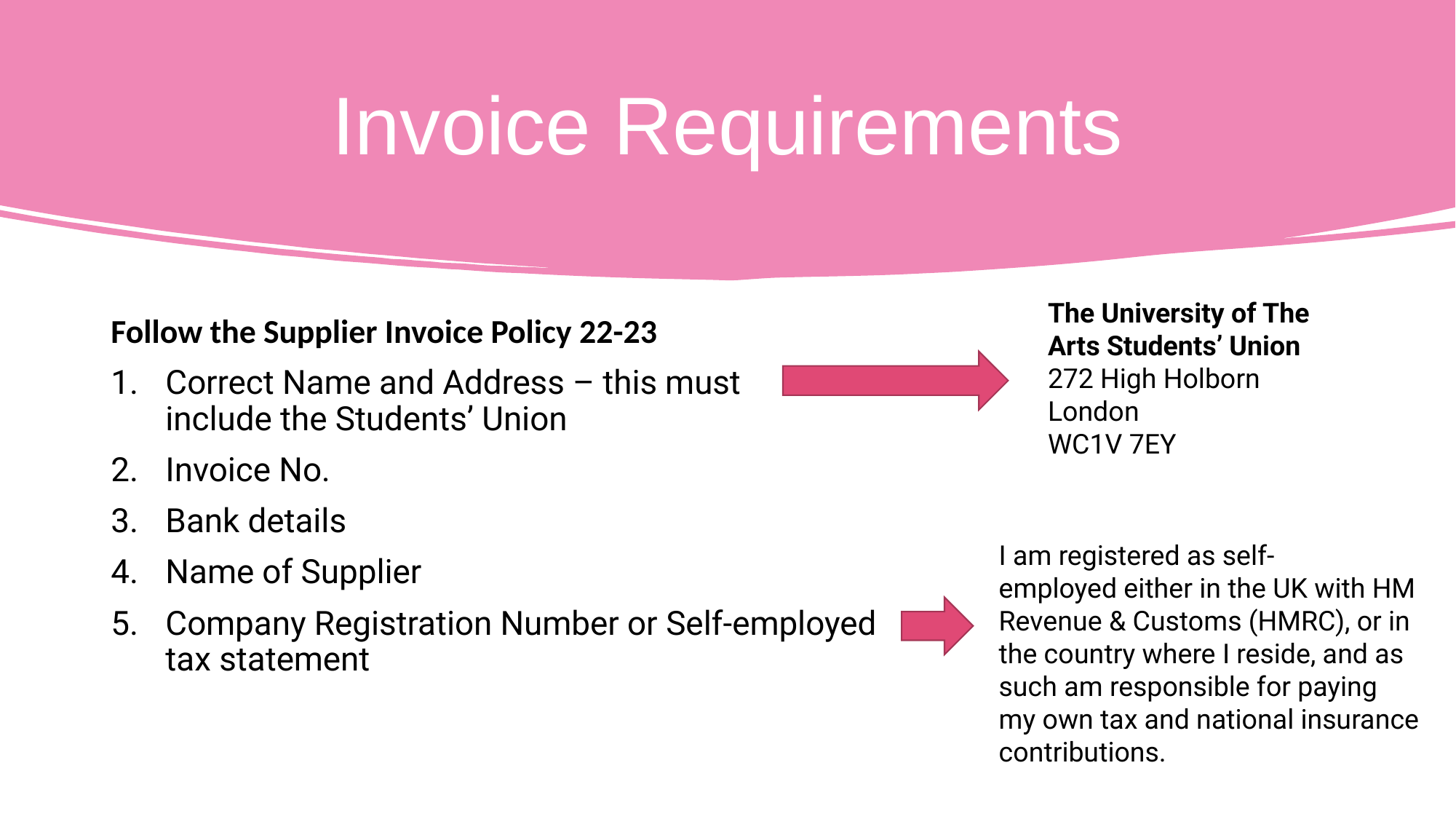

# Invoice Requirements
The University of The Arts Students’ Union
272 High Holborn
London
WC1V 7EY
Follow the Supplier Invoice Policy 22-23
Correct Name and Address – this must include the Students’ Union
Invoice No.
Bank details
Name of Supplier
Company Registration Number or Self-employed tax statement

I am registered as self-employed either in the UK with HM Revenue & Customs (HMRC), or in the country where I reside, and as such am responsible for paying my own tax and national insurance contributions.